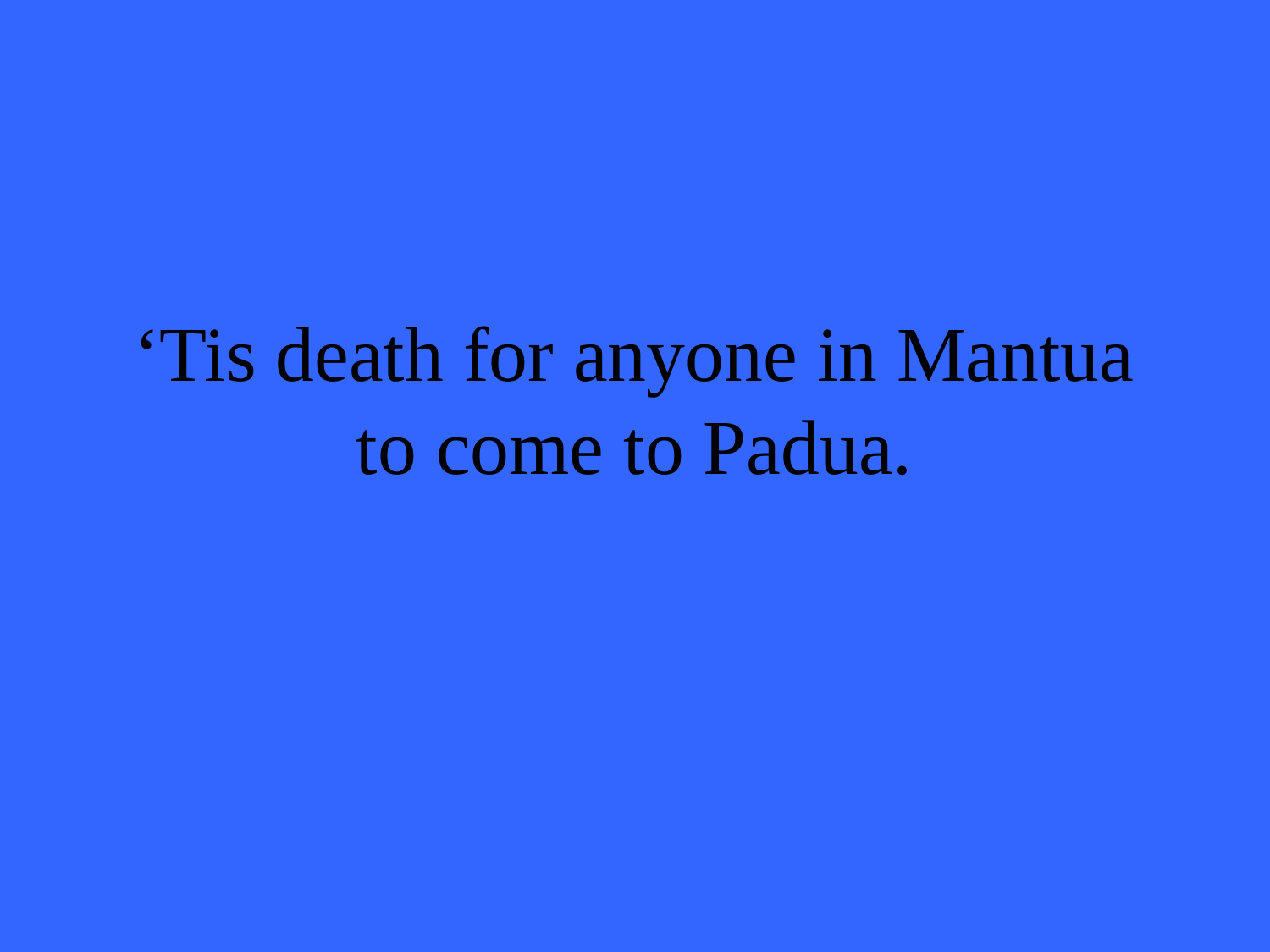

# ‘Tis death for anyone in Mantua to come to Padua.